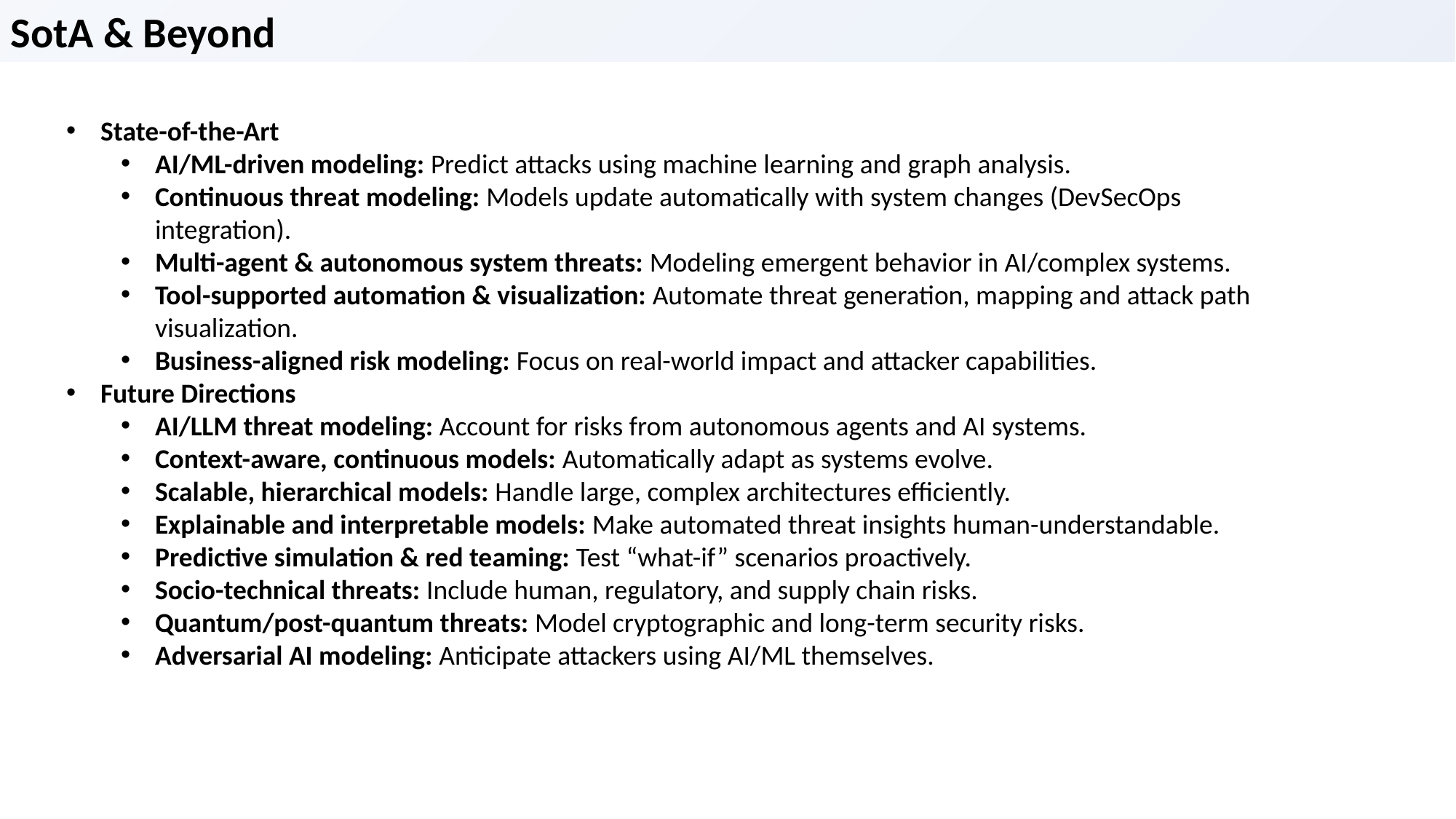

SotA & Beyond
State-of-the-Art
AI/ML-driven modeling: Predict attacks using machine learning and graph analysis.
Continuous threat modeling: Models update automatically with system changes (DevSecOps integration).
Multi-agent & autonomous system threats: Modeling emergent behavior in AI/complex systems.
Tool-supported automation & visualization: Automate threat generation, mapping and attack path visualization.
Business-aligned risk modeling: Focus on real-world impact and attacker capabilities.
Future Directions
AI/LLM threat modeling: Account for risks from autonomous agents and AI systems.
Context-aware, continuous models: Automatically adapt as systems evolve.
Scalable, hierarchical models: Handle large, complex architectures efficiently.
Explainable and interpretable models: Make automated threat insights human-understandable.
Predictive simulation & red teaming: Test “what-if” scenarios proactively.
Socio-technical threats: Include human, regulatory, and supply chain risks.
Quantum/post-quantum threats: Model cryptographic and long-term security risks.
Adversarial AI modeling: Anticipate attackers using AI/ML themselves.